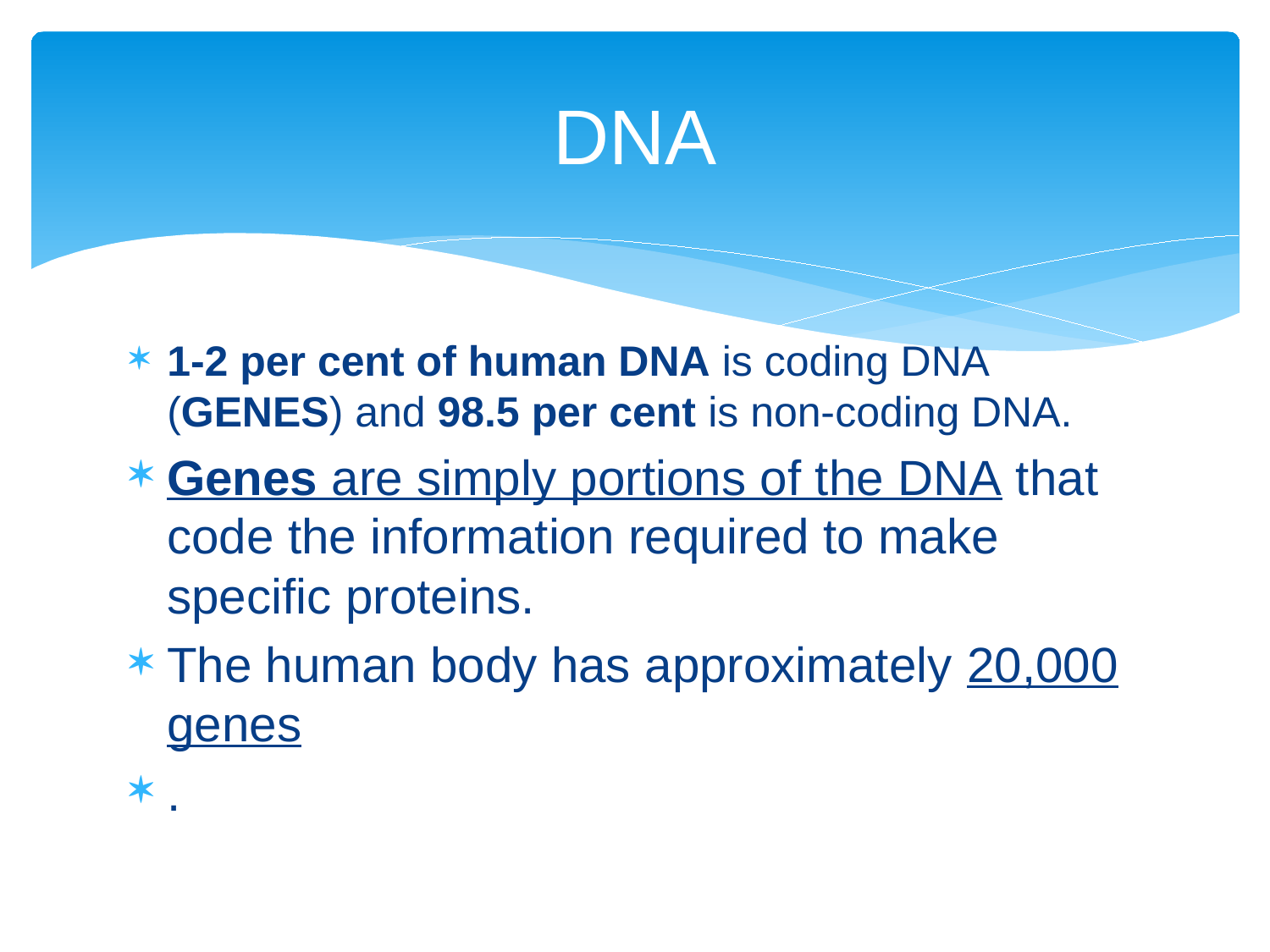

# DNA
1-2 per cent of human DNA is coding DNA (GENES) and 98.5 per cent is non-coding DNA.
Genes are simply portions of the DNA that code the information required to make specific proteins.
The human body has approximately 20,000 genes
.